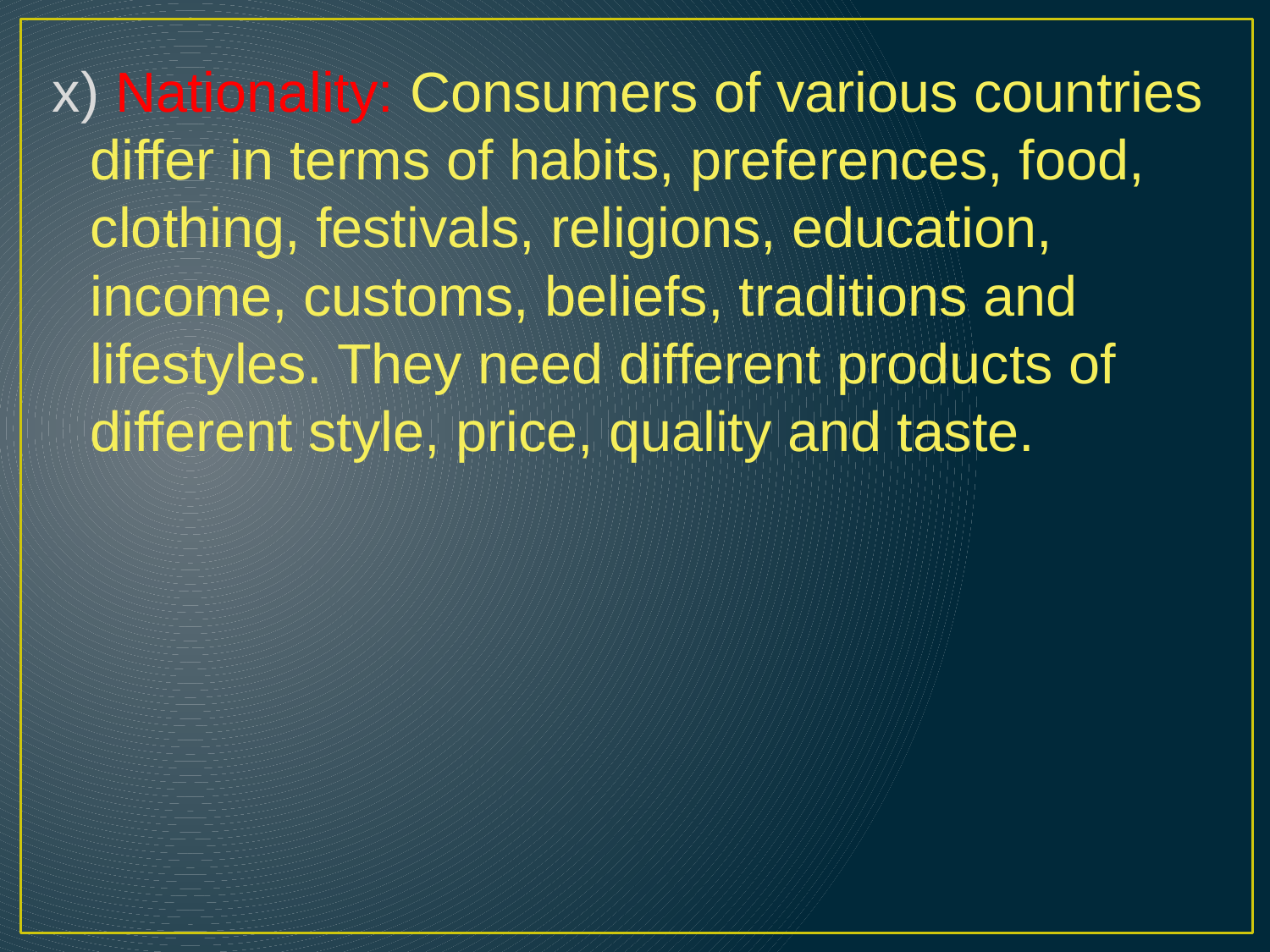

x) Nationality: Consumers of various countries differ in terms of habits, preferences, food, clothing, festivals, religions, education, income, customs, beliefs, traditions and lifestyles. They need different products of different style, price, quality and taste.